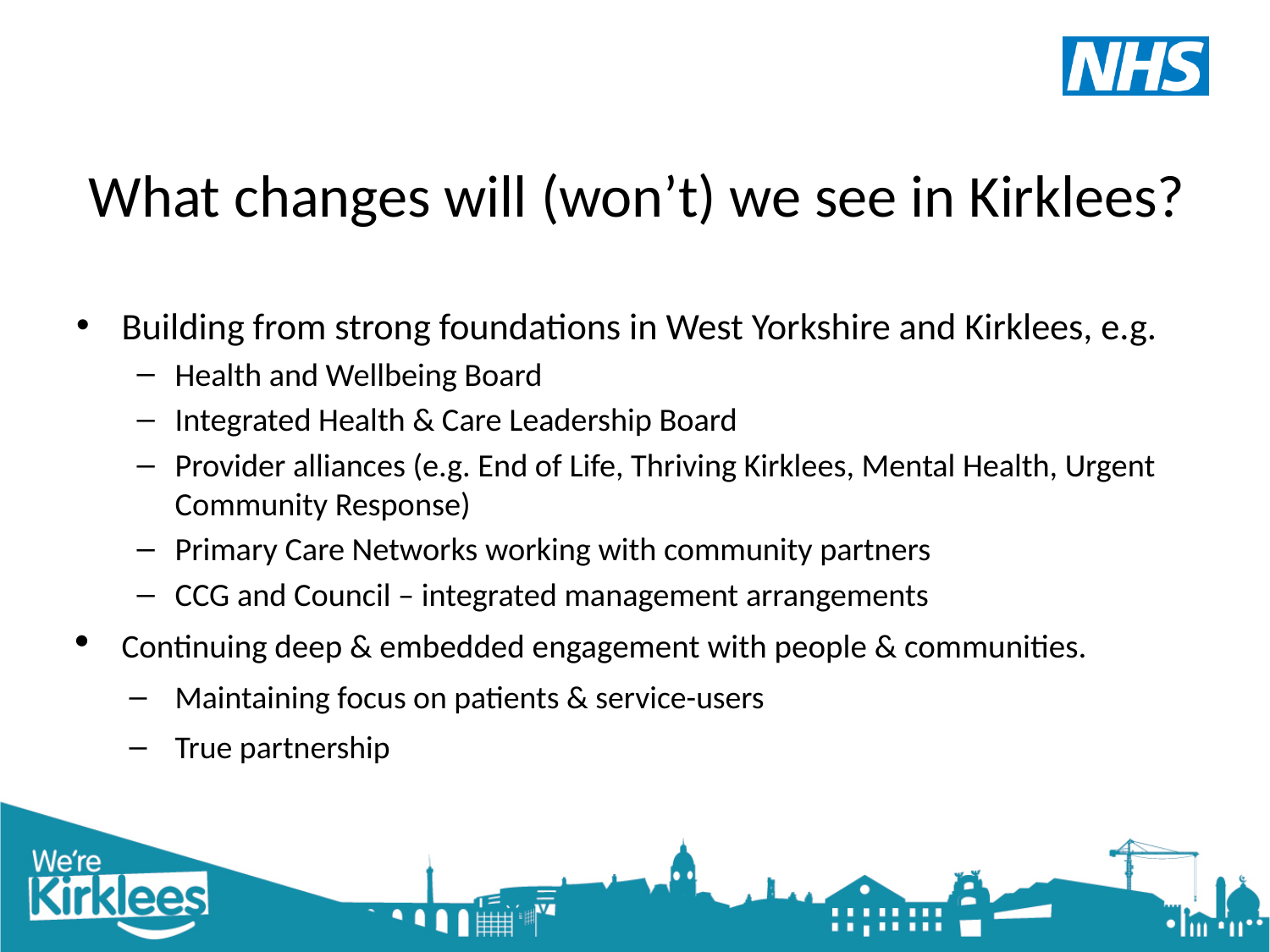

# What changes will (won’t) we see in Kirklees?
Building from strong foundations in West Yorkshire and Kirklees, e.g.
Health and Wellbeing Board
Integrated Health & Care Leadership Board
Provider alliances (e.g. End of Life, Thriving Kirklees, Mental Health, Urgent Community Response)
Primary Care Networks working with community partners
CCG and Council – integrated management arrangements
Continuing deep & embedded engagement with people & communities.
Maintaining focus on patients & service-users
True partnership